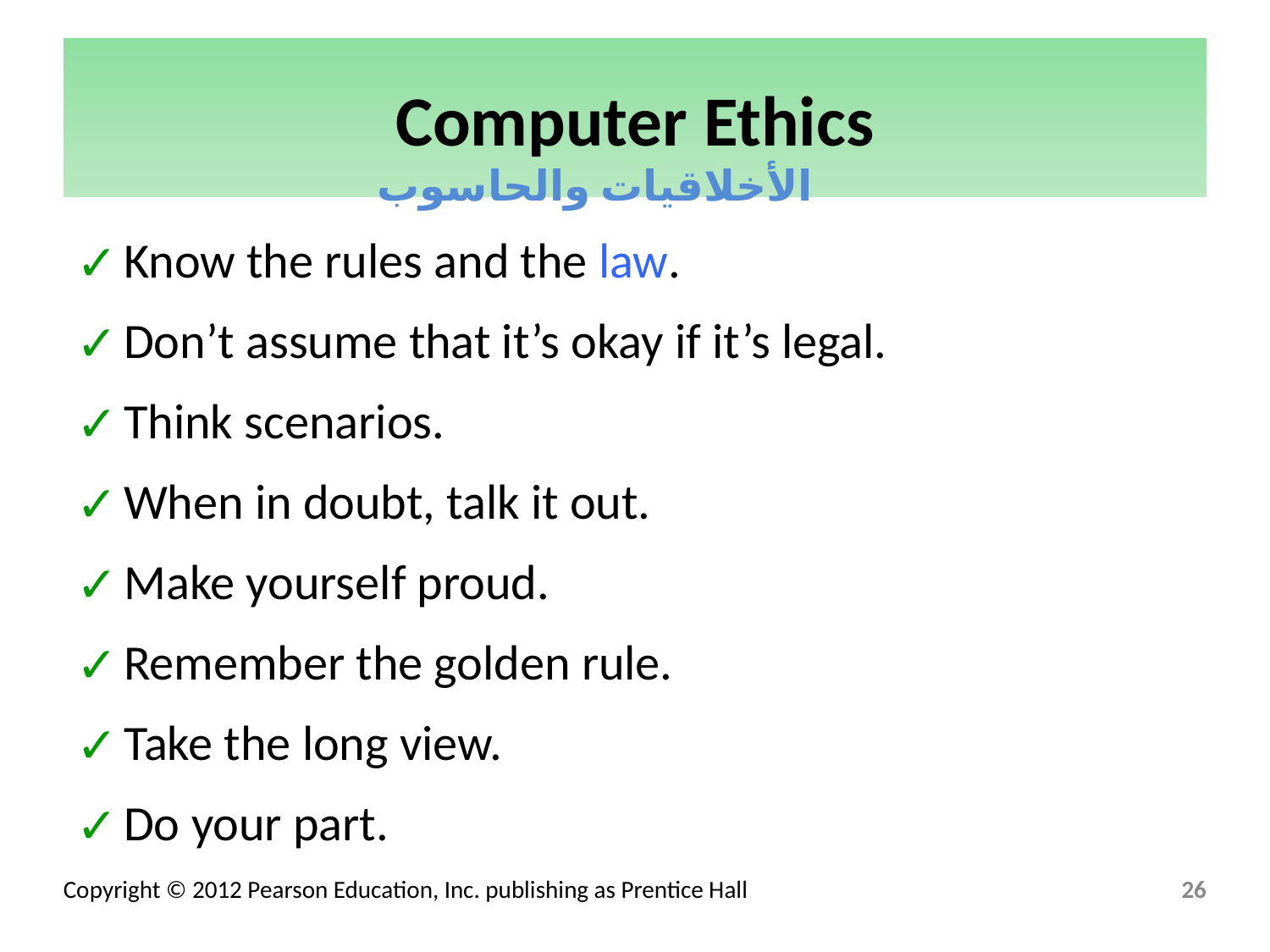

# Computer Ethics
الأخلاقيات والحاسوب
Know the rules and the law.
Don’t assume that it’s okay if it’s legal.
Think scenarios.
When in doubt, talk it out.
Make yourself proud.
Remember the golden rule.
Take the long view.
Do your part.
26